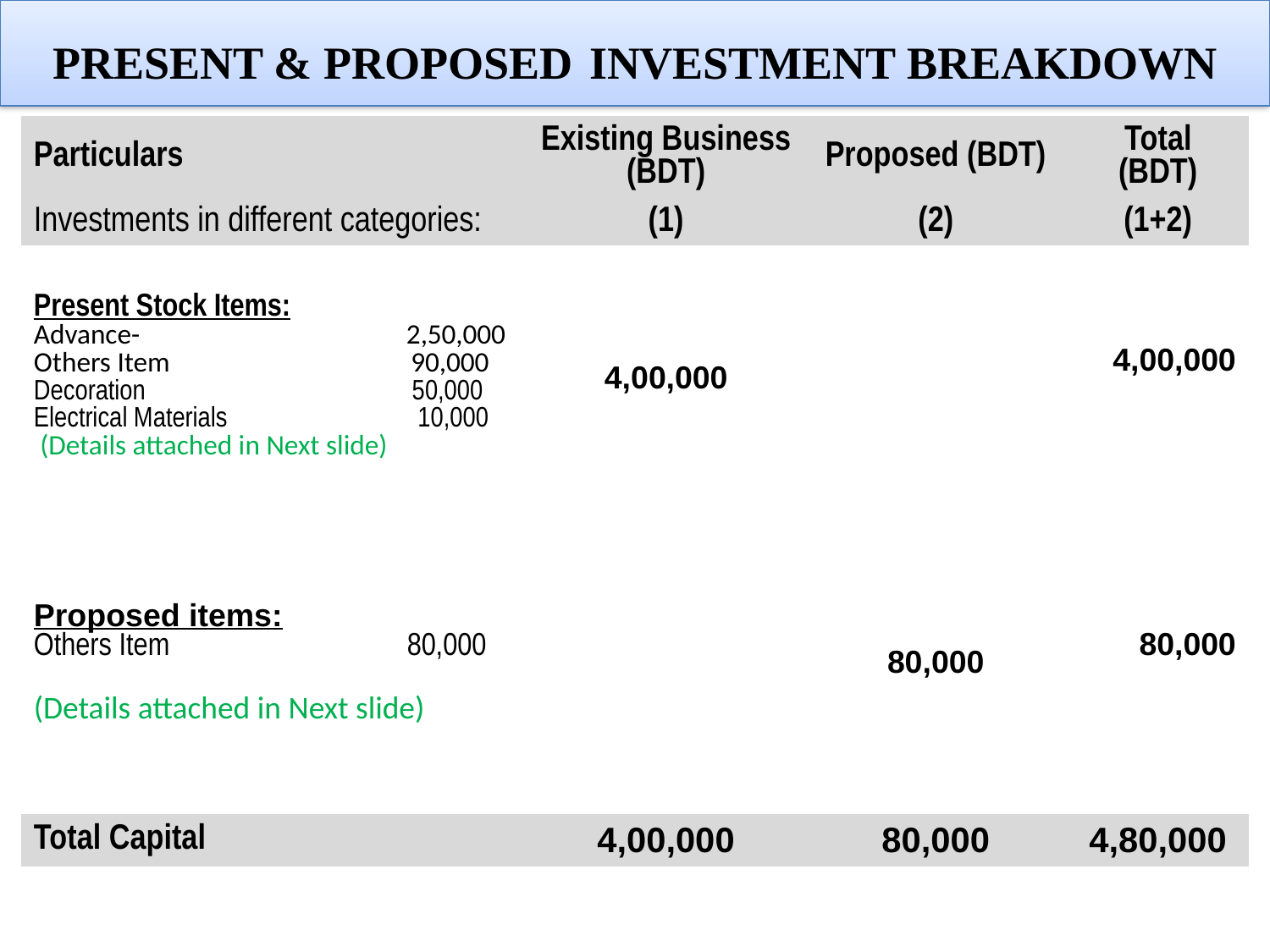

# Present & Proposed Investment Breakdown
| Particulars | Existing Business (BDT) | Proposed (BDT) | Total (BDT) |
| --- | --- | --- | --- |
| Investments in different categories: | (1) | (2) | (1+2) |
| Present Stock Items: Advance- 2,50,000 Others Item 90,000 Decoration 50,000 Electrical Materials 10,000 (Details attached in Next slide) | 4,00,000 |  | 4,00,000 |
| Proposed items: Others Item 80,000 (Details attached in Next slide) |  | 80,000 | 80,000 |
| Total Capital | 4,00,000 | 80,000 | 4,80,000 |